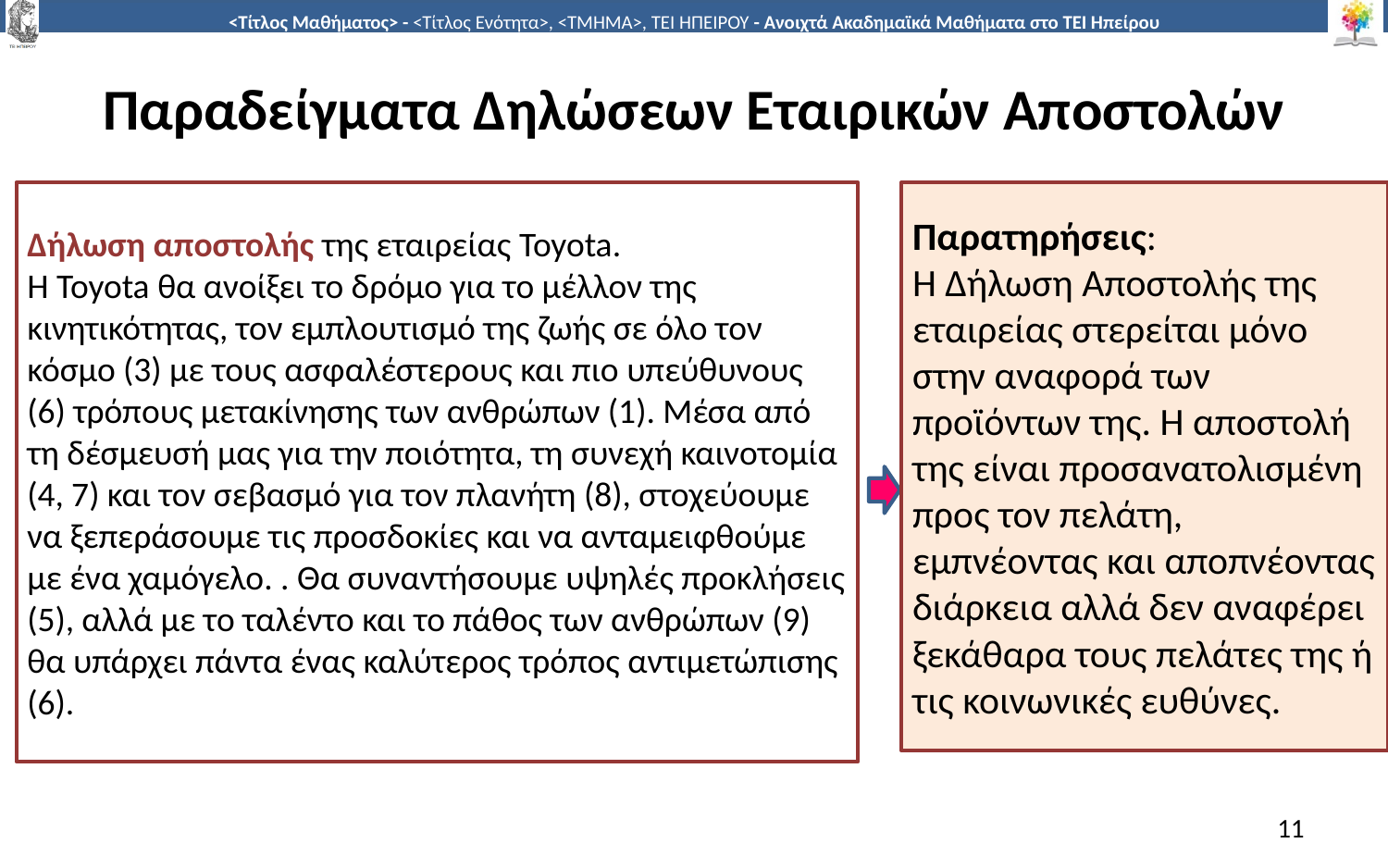

# Παραδείγματα Δηλώσεων Εταιρικών Αποστολών
Δήλωση αποστολής της εταιρείας Toyota.
Η Toyota θα ανοίξει το δρόμο για το μέλλον της κινητικότητας, τον εμπλουτισμό της ζωής σε όλο τον κόσμο (3) με τους ασφαλέστερους και πιο υπεύθυνους (6) τρόπους μετακίνησης των ανθρώπων (1). Μέσα από τη δέσμευσή μας για την ποιότητα, τη συνεχή καινοτομία (4, 7) και τον σεβασμό για τον πλανήτη (8), στοχεύουμε να ξεπεράσουμε τις προσδοκίες και να ανταμειφθούμε με ένα χαμόγελο. . Θα συναντήσουμε υψηλές προκλήσεις (5), αλλά με το ταλέντο και το πάθος των ανθρώπων (9) θα υπάρχει πάντα ένας καλύτερος τρόπος αντιμετώπισης (6).
Παρατηρήσεις:
Η Δήλωση Αποστολής της εταιρείας στερείται μόνο στην αναφορά των προϊόντων της. Η αποστολή της είναι προσανατολισμένη προς τον πελάτη, εμπνέοντας και αποπνέοντας διάρκεια αλλά δεν αναφέρει ξεκάθαρα τους πελάτες της ή τις κοινωνικές ευθύνες.

11